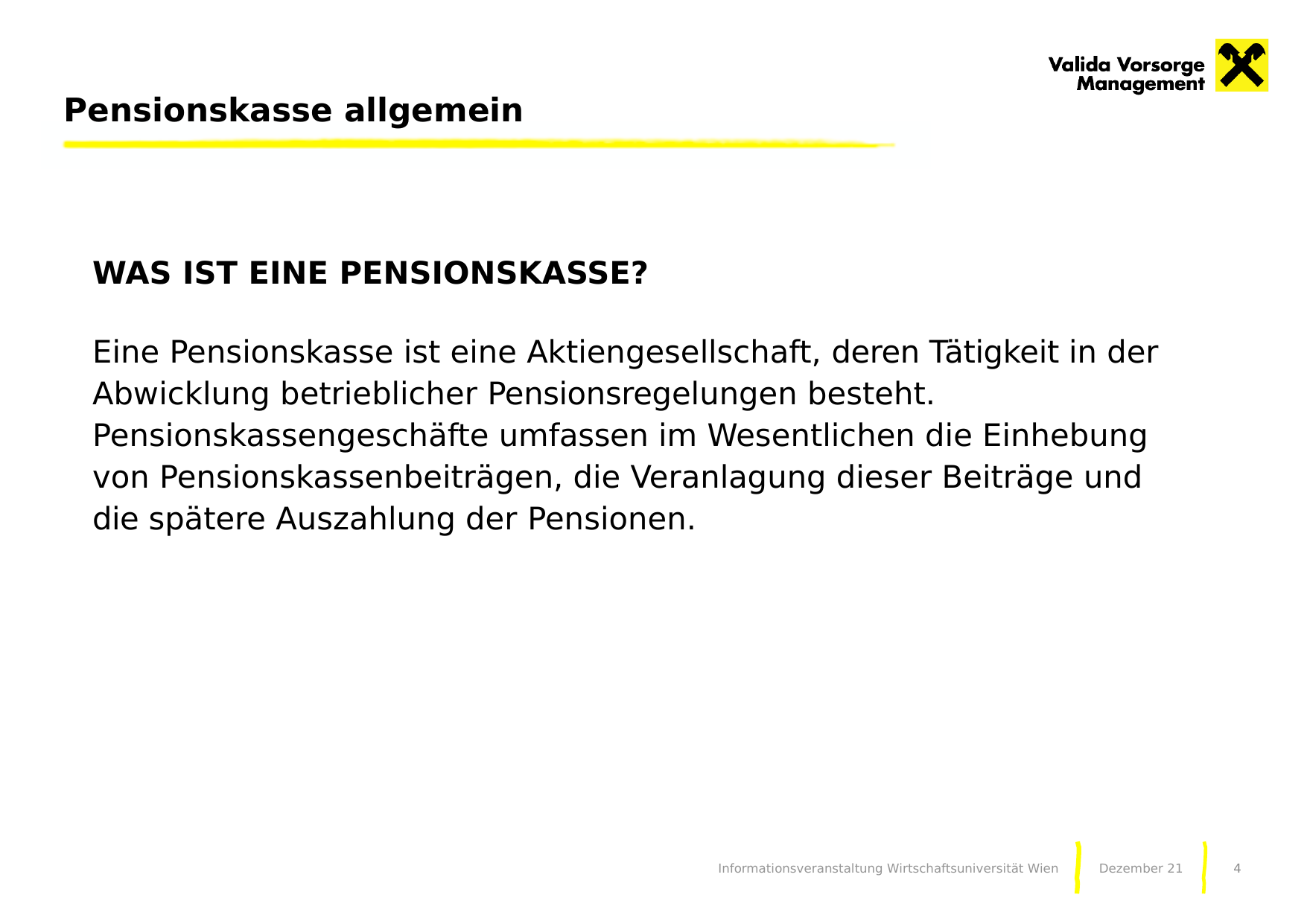

# Pensionskasse allgemein
WAS IST EINE PENSIONSKASSE?

Eine Pensionskasse ist eine Aktiengesellschaft, deren Tätigkeit in der Abwicklung betrieblicher Pensionsregelungen besteht. Pensionskassengeschäfte umfassen im Wesentlichen die Einhebung von Pensionskassenbeiträgen, die Veranlagung dieser Beiträge und die spätere Auszahlung der Pensionen.
4
Informationsveranstaltung Wirtschaftsuniversität Wien
Dezember 21